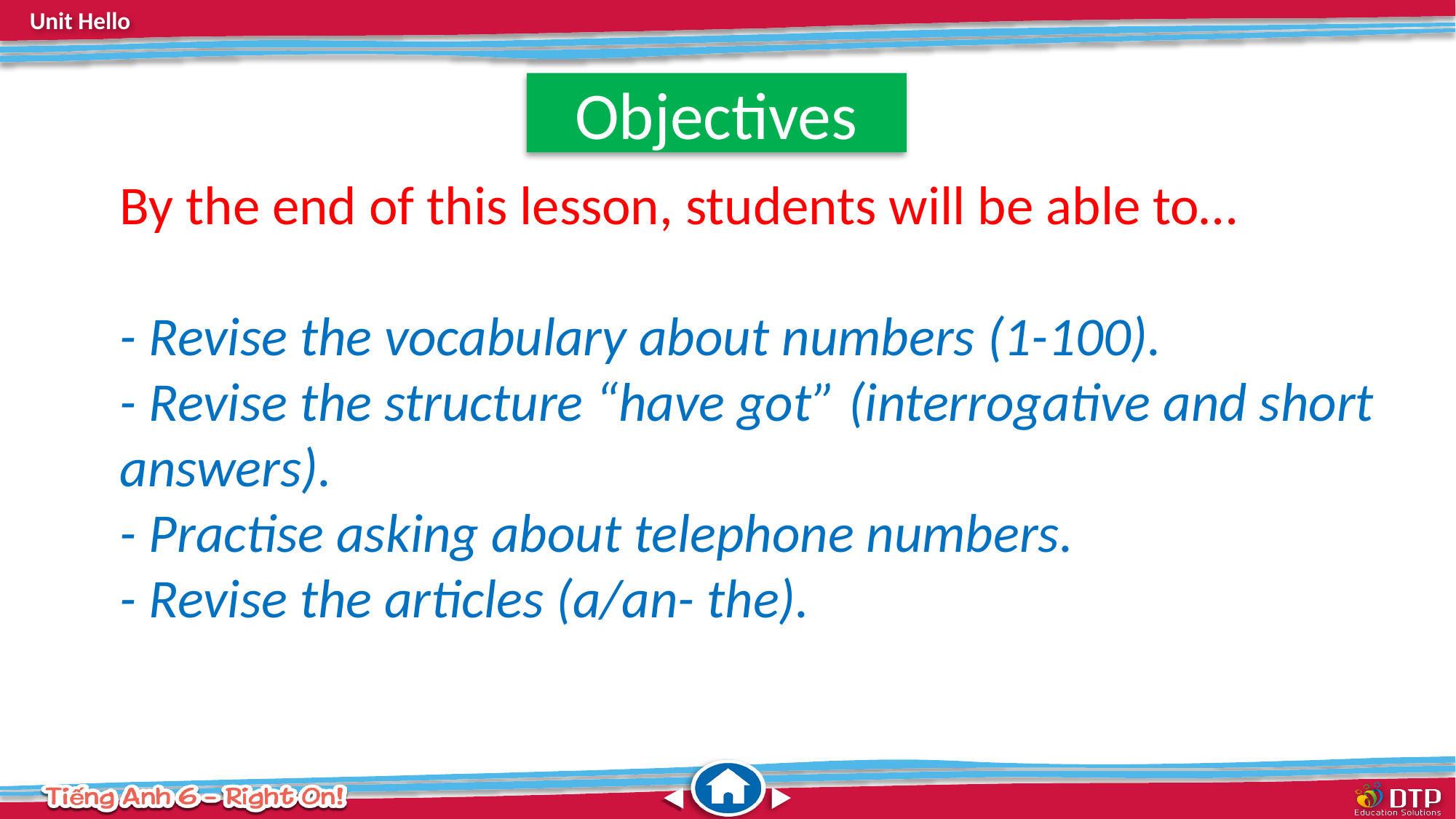

Objectives
By the end of this lesson, students will be able to…

- Revise the vocabulary about numbers (1-100).
- Revise the structure “have got” (interrogative and short answers).
- Practise asking about telephone numbers.
- Revise the articles (a/an- the).